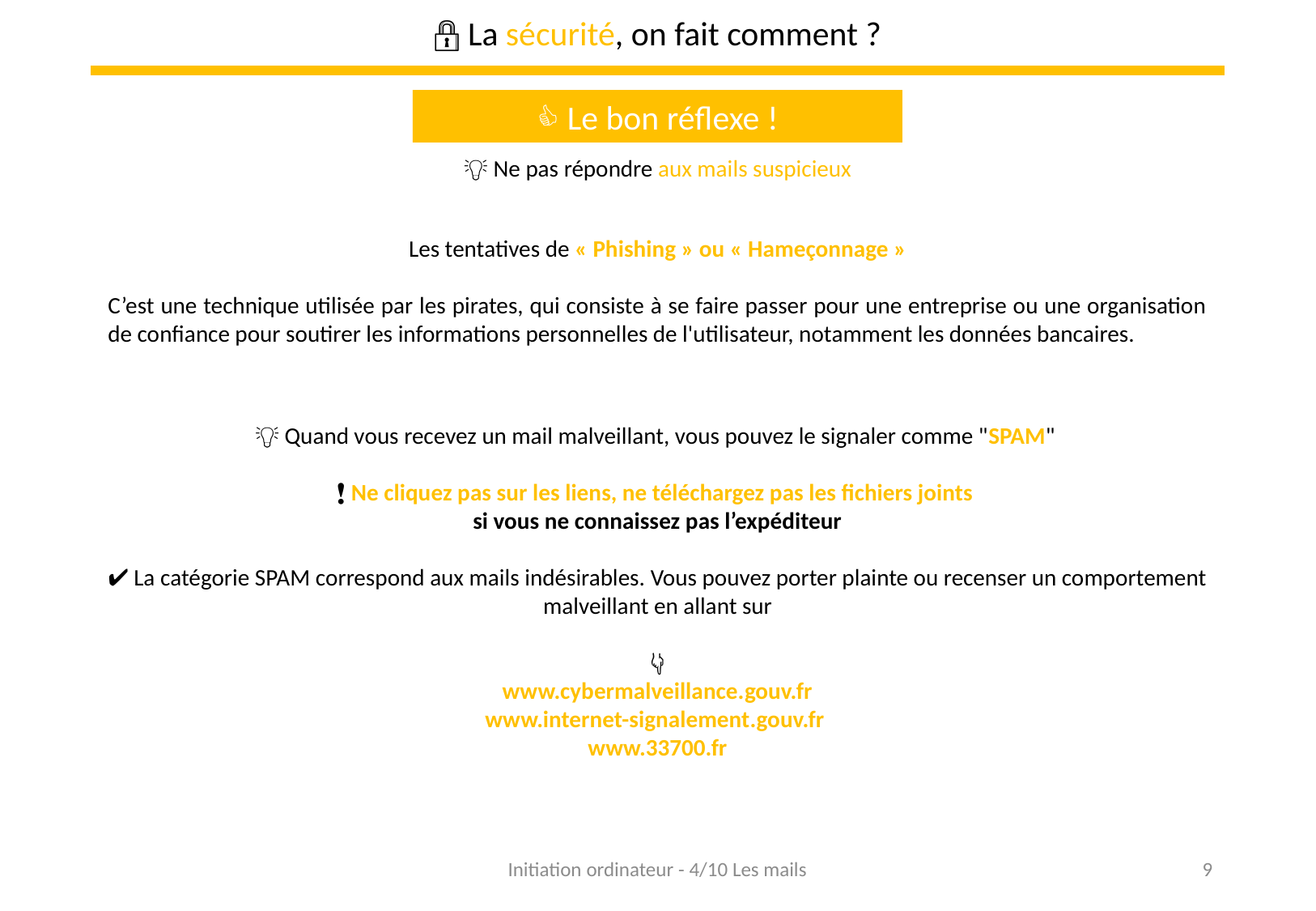

🔒 La sécurité, on fait comment ?
👍 Le bon réflexe !
💡 Ne pas répondre aux mails suspicieux

Les tentatives de « Phishing » ou « Hameçonnage »

C’est une technique utilisée par les pirates, qui consiste à se faire passer pour une entreprise ou une organisation de confiance pour soutirer les informations personnelles de l'utilisateur, notamment les données bancaires.
💡 Quand vous recevez un mail malveillant, vous pouvez le signaler comme "SPAM"

❗ Ne cliquez pas sur les liens, ne téléchargez pas les fichiers joints
si vous ne connaissez pas l’expéditeur

✔ La catégorie SPAM correspond aux mails indésirables. Vous pouvez porter plainte ou recenser un comportement malveillant en allant sur

👇
www.cybermalveillance.gouv.fr
www.internet-signalement.gouv.fr
www.33700.fr
Initiation ordinateur - 4/10 Les mails
9